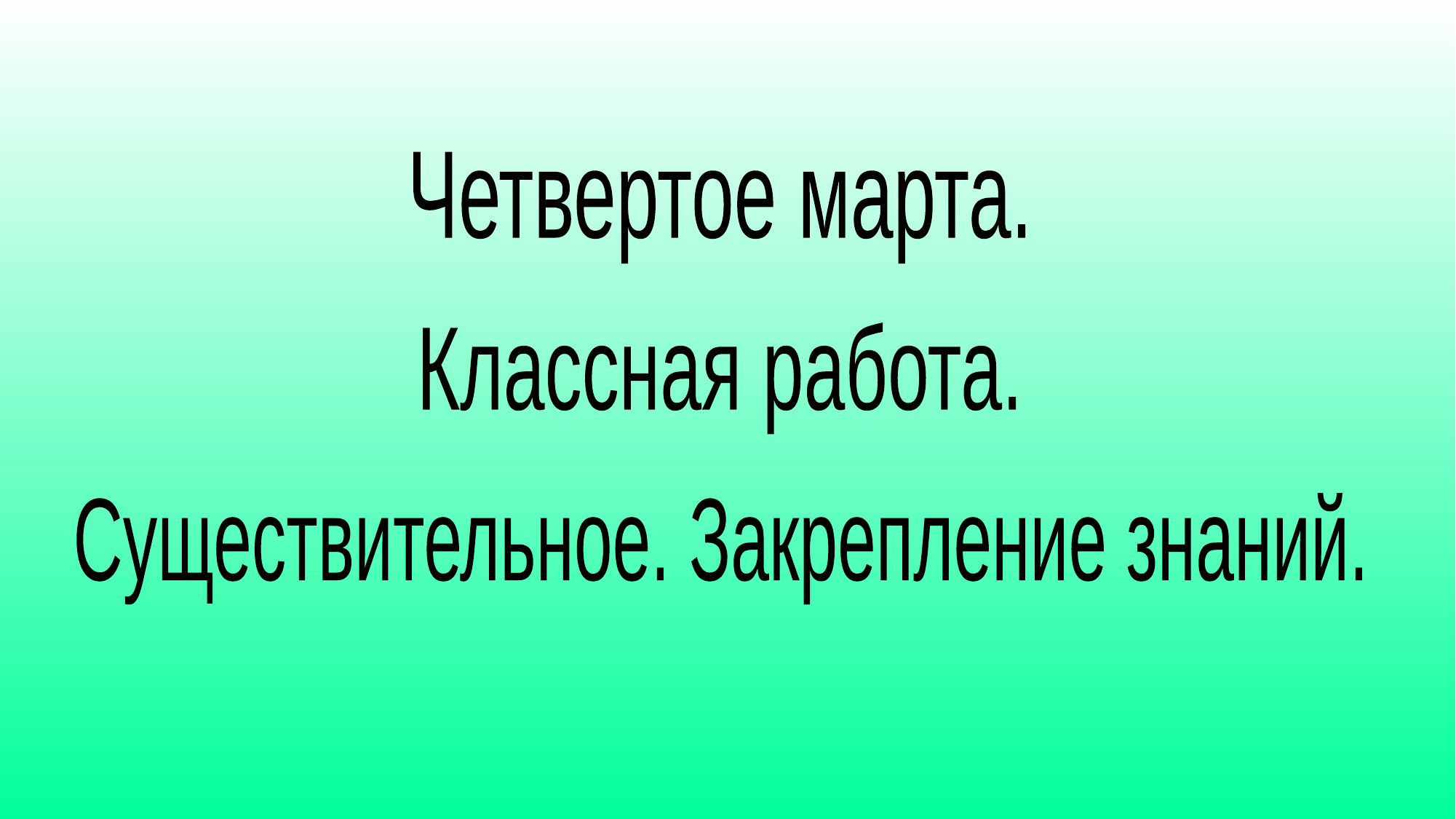

Четвертое марта.
Классная работа.
Существительное. Закрепление знаний.